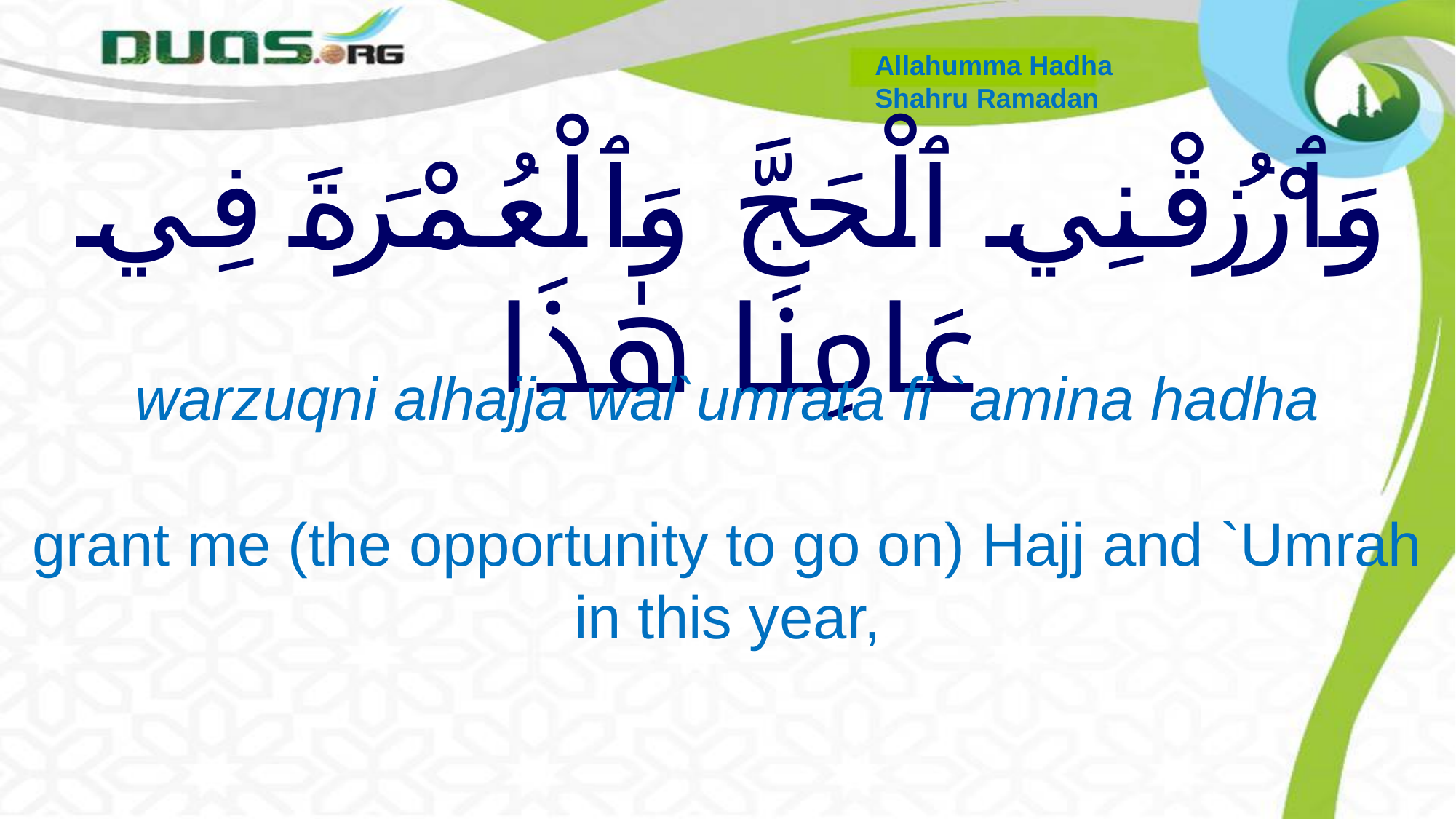

Allahumma Hadha
Shahru Ramadan
# وَٱرْزُقْنِي ٱلْحَجَّ وَٱلْعُمْرَةَ فِي عَامِنَا هٰذَا
warzuqni alhajja wal`umrata fi `amina hadha

grant me (the opportunity to go on) Hajj and `Umrah in this year,